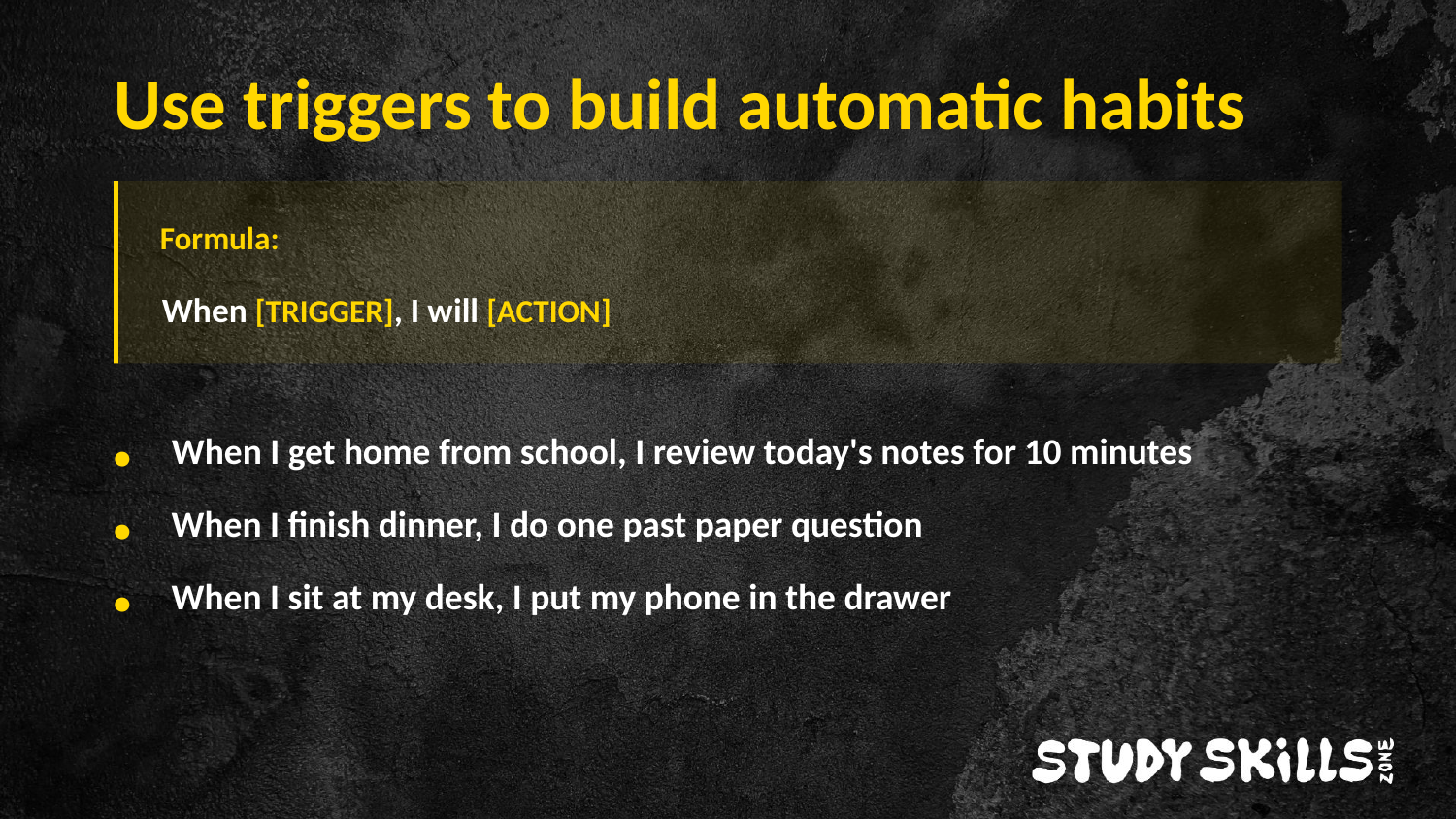

Use triggers to build automatic habits

Formula:
When [TRIGGER], I will [ACTION]
When I get home from school, I review today's notes for 10 minutes
•
When I finish dinner, I do one past paper question
•
When I sit at my desk, I put my phone in the drawer
•